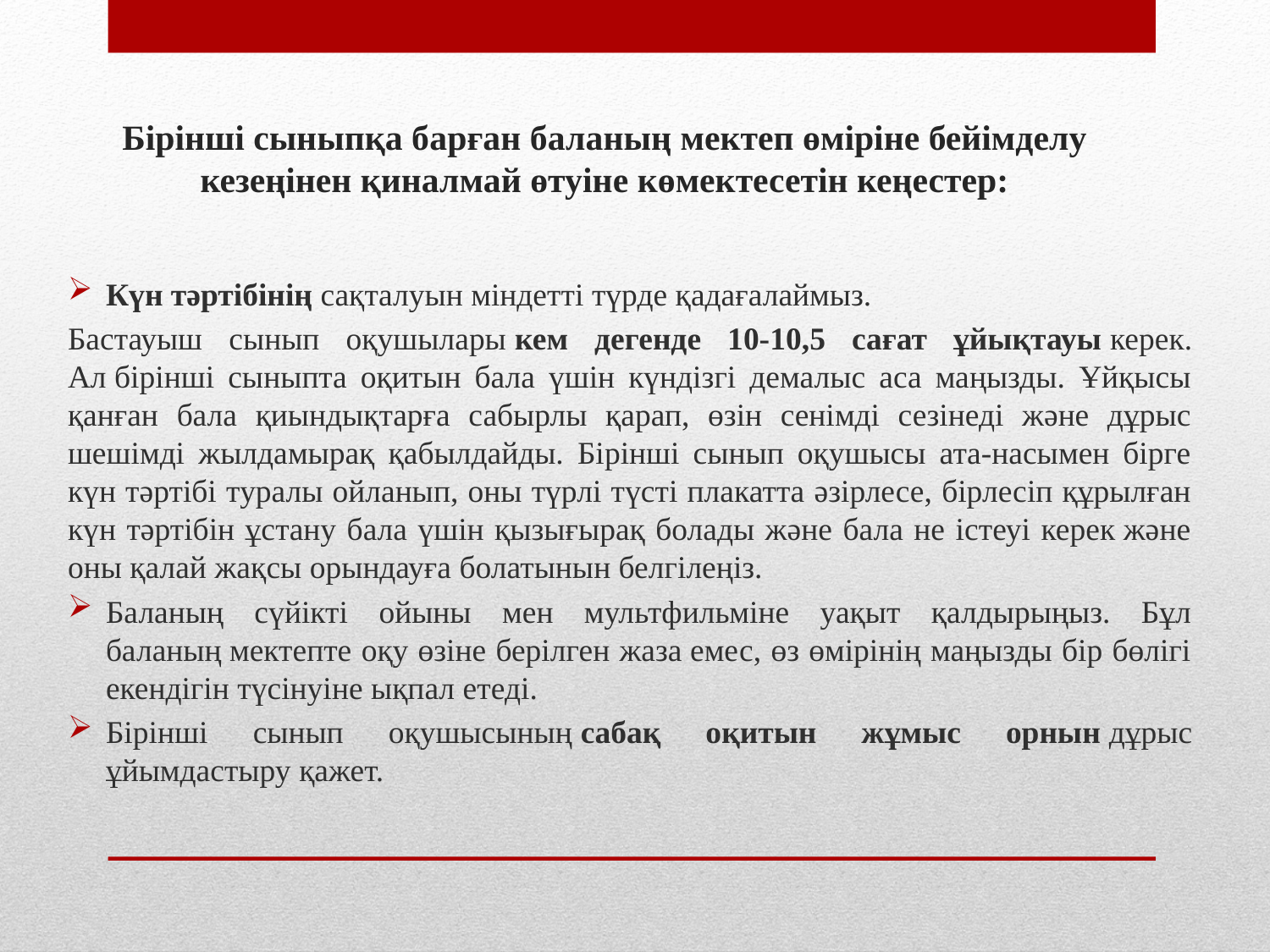

# Бірінші сыныпқа барған баланың мектеп өміріне бейімделу кезеңінен қиналмай өтуіне көмектесетін кеңестер:
Күн тәртібінің сақталуын міндетті түрде қадағалаймыз.
Бастауыш сынып оқушылары кем дегенде 10-10,5 сағат ұйықтауы керек. Ал бірінші сыныпта оқитын бала үшін күндізгі демалыс аса маңызды. Ұйқысы қанған бала қиындықтарға сабырлы қарап, өзін сенімді сезінеді және дұрыс шешімді жылдамырақ қабылдайды. Бірінші сынып оқушысы ата-насымен бірге күн тәртібі туралы ойланып, оны түрлі түсті плакатта әзірлесе, бірлесіп құрылған күн тәртібін ұстану бала үшін қызығырақ болады және бала не істеуі керек және оны қалай жақсы орындауға болатынын белгілеңіз.
Баланың сүйікті ойыны мен мультфильміне уақыт қалдырыңыз. Бұл баланың мектепте оқу өзіне берілген жаза емес, өз өмірінің маңызды бір бөлігі екендігін түсінуіне ықпал етеді.
Бірінші сынып оқушысының сабақ оқитын жұмыс орнын дұрыс ұйымдастыру қажет.